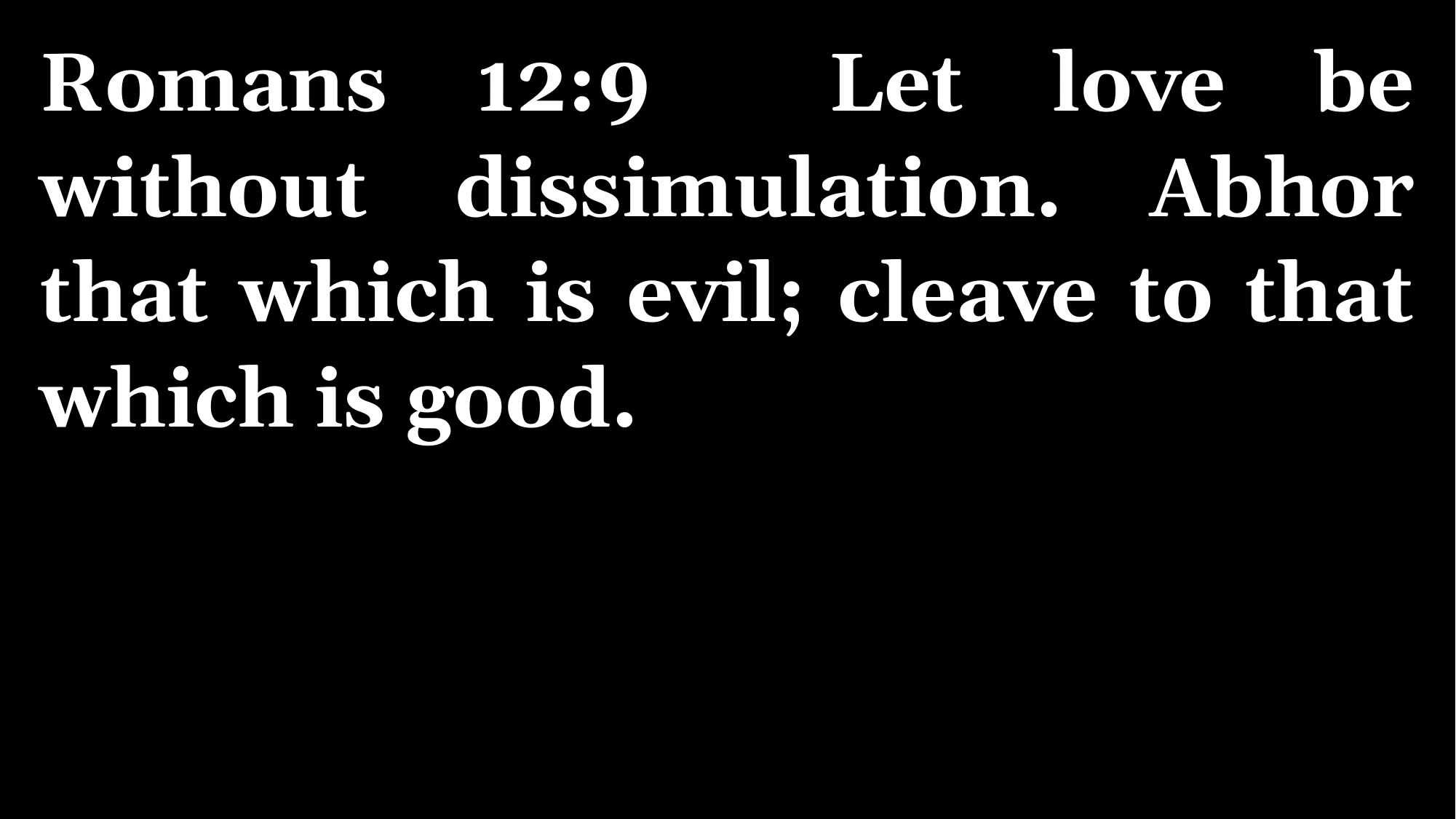

Romans 12:9  Let love be without dissimulation. Abhor that which is evil; cleave to that which is good.